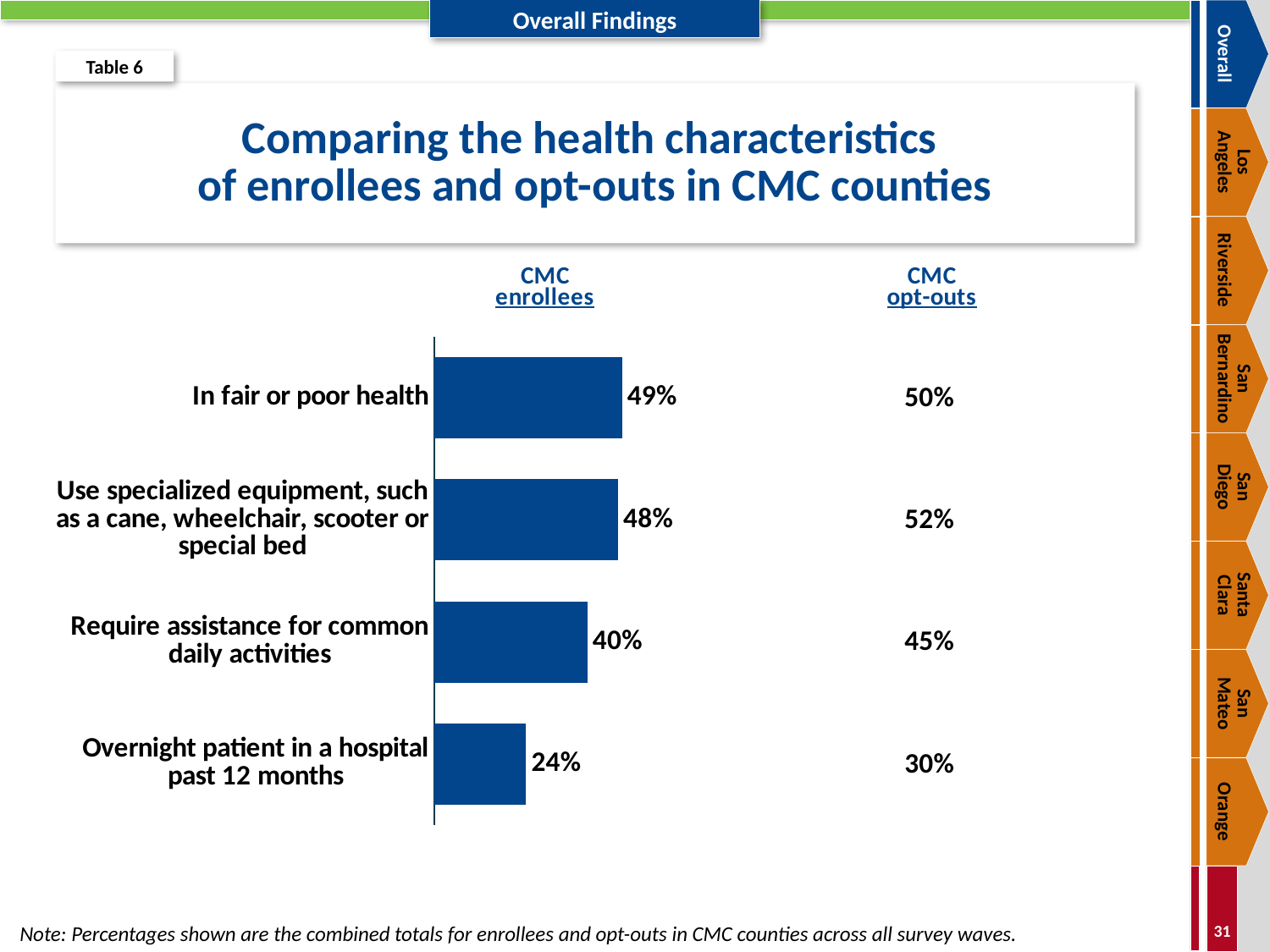

Overall
Table 6
# Comparing the health characteristics of enrollees and opt-outs in CMC counties
Los
Angeles
Riverside

### Chart

| Category | Column1 |
|---|---|
| Overnight patient in a hospital past 12 months | 0.24 |
| Require assistance for common daily activities | 0.4 |
| Use specialized equipment, such as a cane, wheelchair, scooter or special bed | 0.48 |
| In fair or poor health | 0.49 |
San Bernardino
San
Diego
Santa
Clara
San
Mateo
Orange
Note: Percentages shown are the combined totals for enrollees and opt-outs in CMC counties across all survey waves.